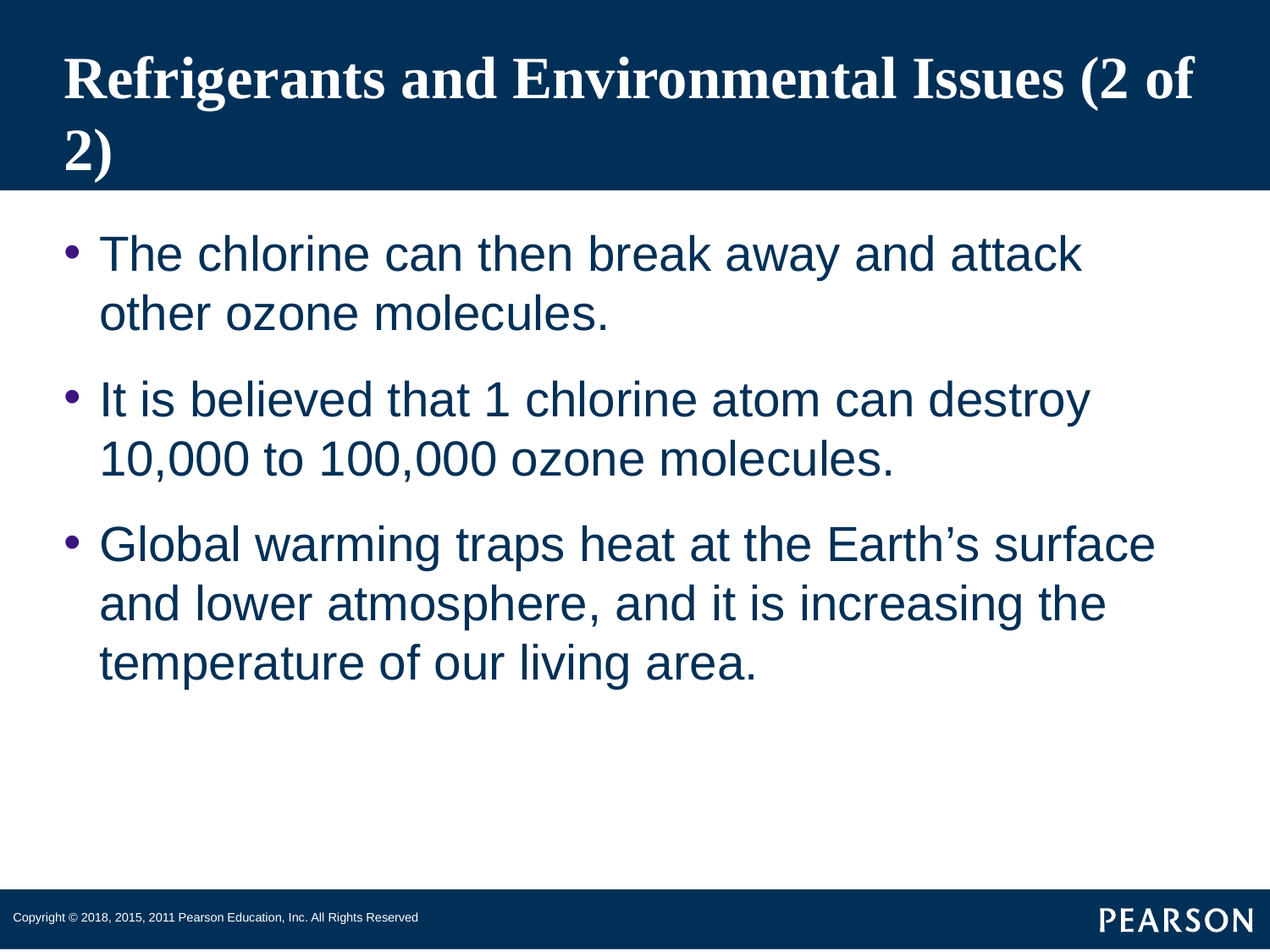

# Refrigerants and Environmental Issues (2 of 2)
The chlorine can then break away and attack other ozone molecules.
It is believed that 1 chlorine atom can destroy 10,000 to 100,000 ozone molecules.
Global warming traps heat at the Earth’s surface and lower atmosphere, and it is increasing the temperature of our living area.